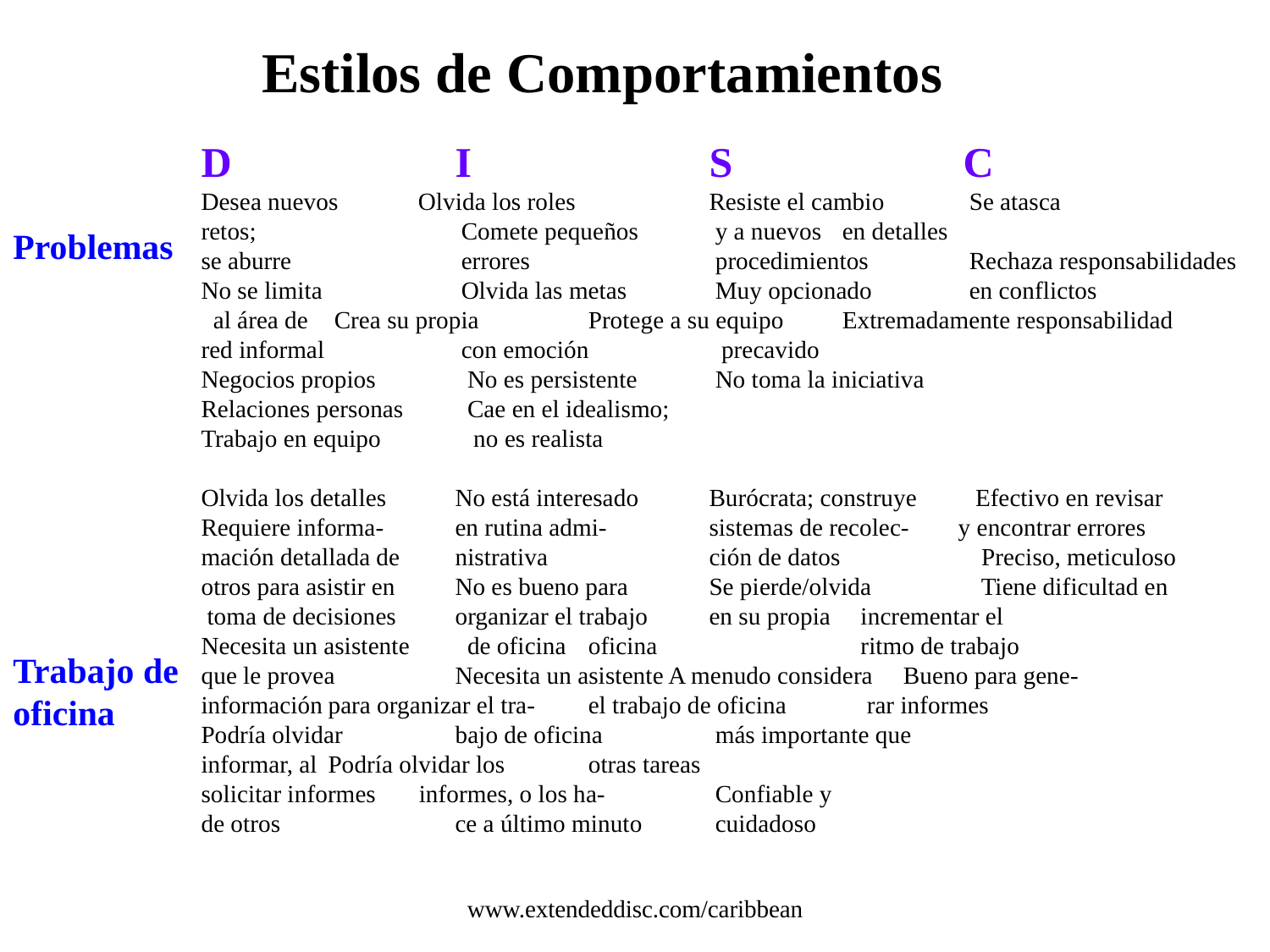

Estilos de Comportamientos
D		I		S		C
Desea nuevos             Olvida los roles 	Resiste el cambio	 Se atasca
retos;		 Comete pequeños	 y a nuevos  	 en detalles
se aburre		 errores	  	 procedimientos	 Rechaza responsabilidades
No se limita 	 Olvida las metas	 Muy opcionado	 en conflictos
  al área de	 Crea su propia	 Protege a su equipo	 Extremadamente responsabilidad	  red informal 	 con emoción	  precavido
Negocios propios	  No es persistente	 No toma la iniciativa
Relaciones personas	  Cae en el idealismo;
Trabajo en equipo	   no es realista

Olvida los detalles	No está interesado	Burócrata; construye	  Efectivo en revisar
Requiere informa-	en rutina admi-	sistemas de recolec-        y encontrar errores
mación detallada de	nistrativa	 	ción de datos	   Preciso, meticuloso
otros para asistir en	No es bueno para	Se pierde/olvida	   Tiene dificultad en
 toma de decisiones	organizar el trabajo	en su propia	    incrementar el
Necesita un asistente	  de oficina	 oficina		    ritmo de trabajo
que le provea	Necesita un asistente A menudo considera     Bueno para gene-
información	para organizar el tra-	 el trabajo de oficina	     rar informes
Podría olvidar	bajo de oficina	 más importante que
informar, al 	Podría olvidar los	 otras tareas
solicitar informes       informes, o los ha-	 Confiable y
de otros		ce a último minuto	 cuidadoso

Problemas

Trabajo de
oficina
www.extendeddisc.com/caribbean